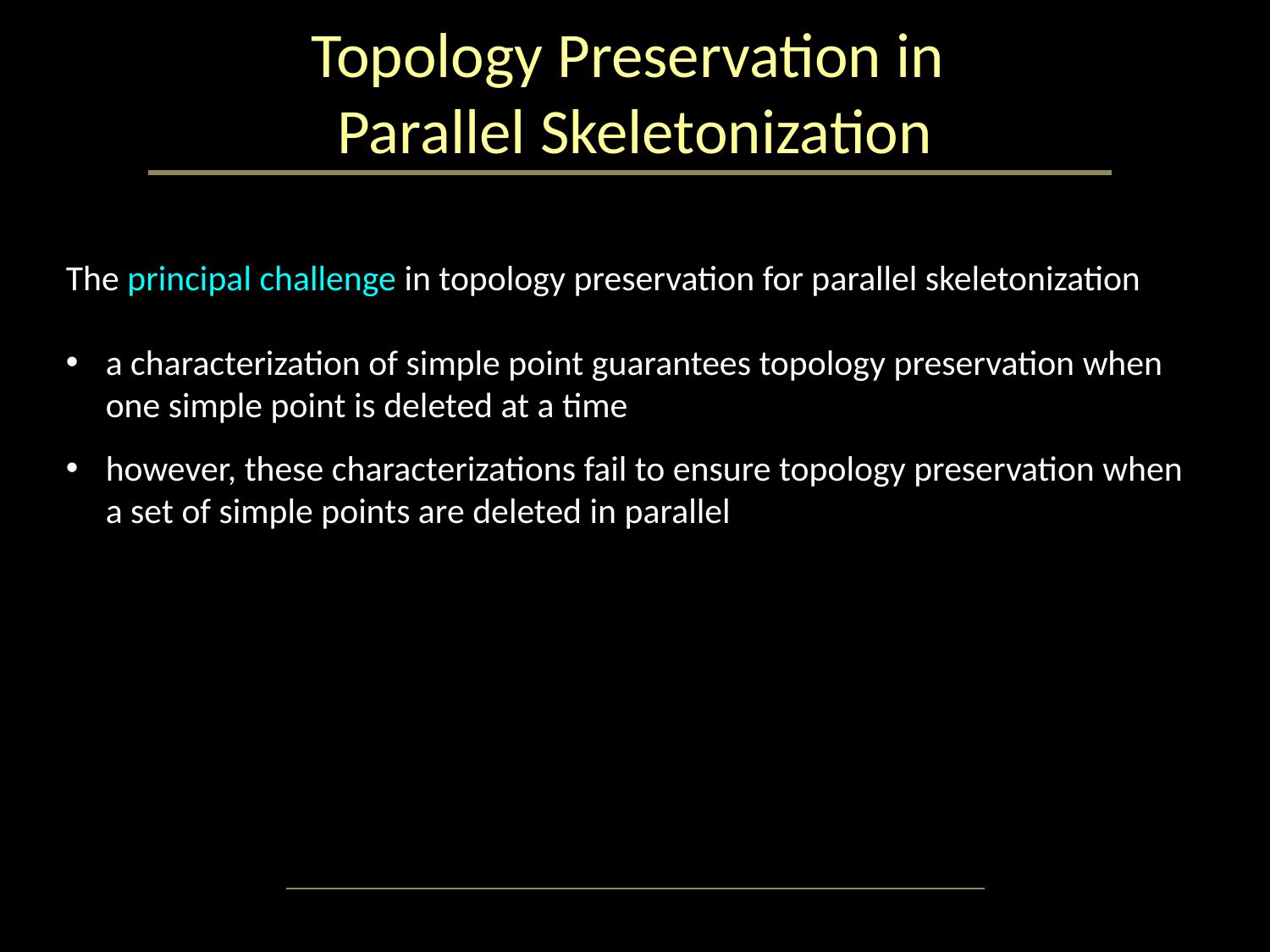

# Topology Preservation in Parallel Skeletonization
The principal challenge in topology preservation for parallel skeletonization
a characterization of simple point guarantees topology preservation when one simple point is deleted at a time
however, these characterizations fail to ensure topology preservation when a set of simple points are deleted in parallel